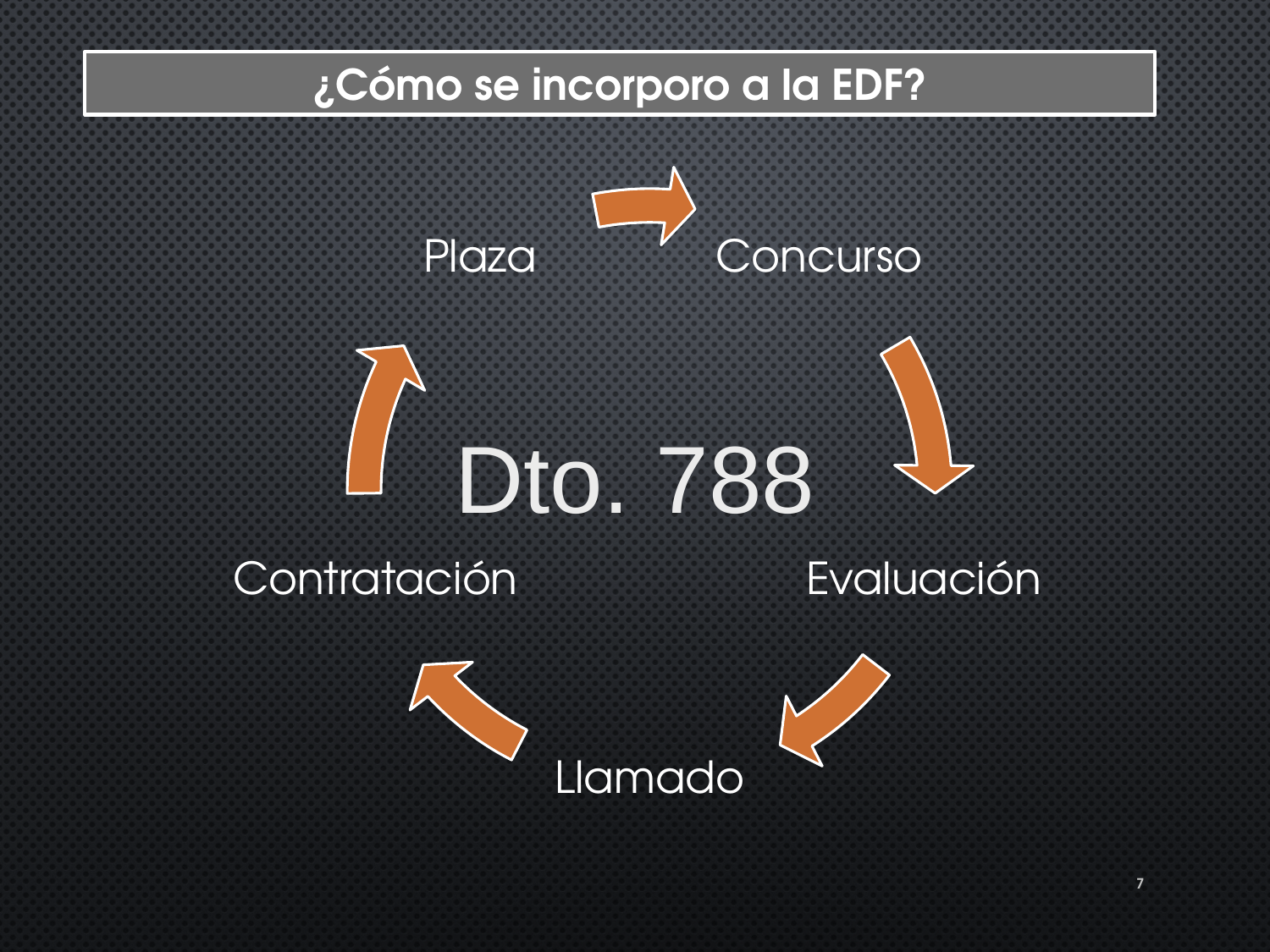

¿Cómo se incorporo a la EDF?
Concurso
Evaluación
Llamado
Contratación
Plaza
Dto. 788
7